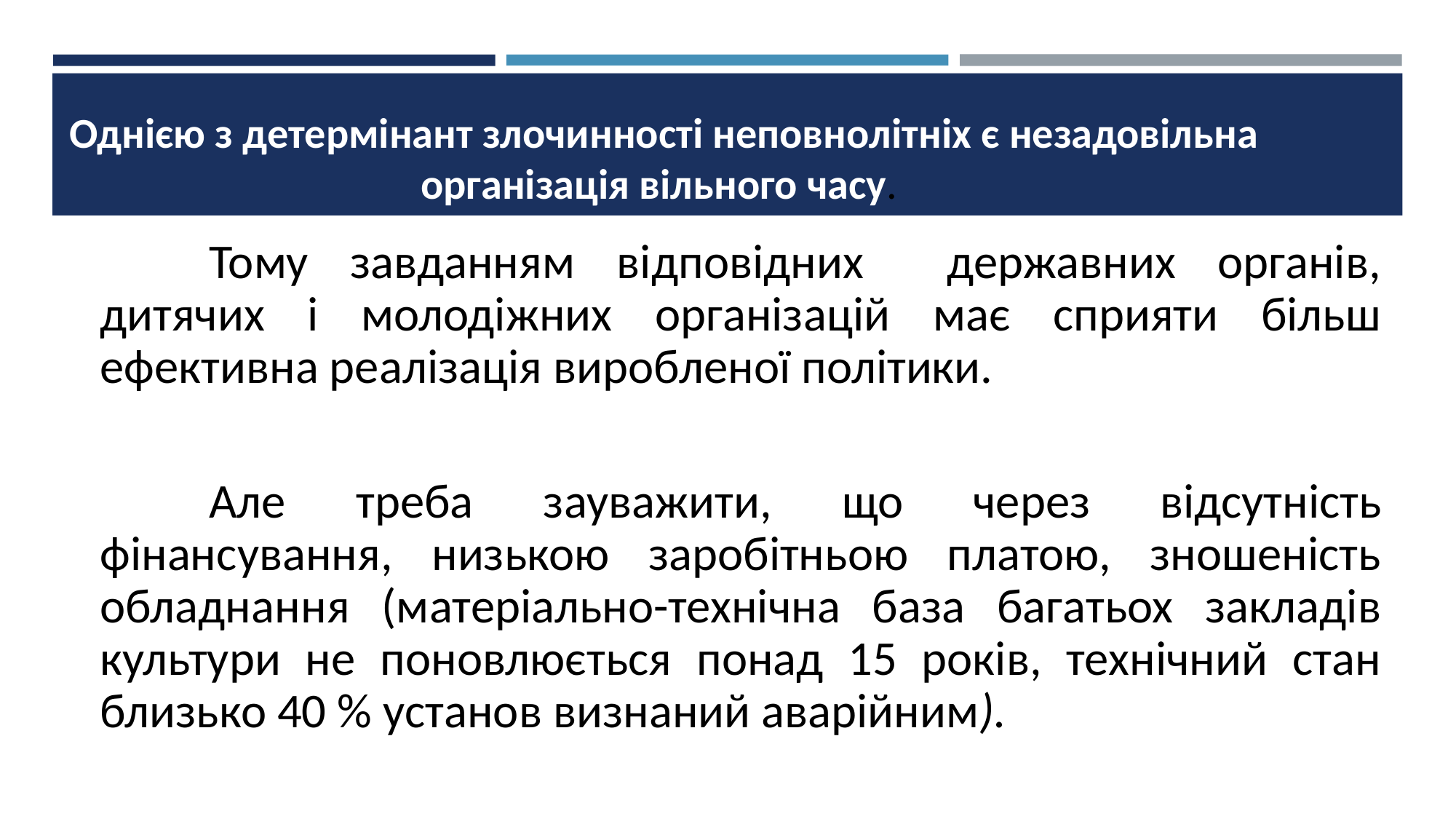

Однією з детермінант злочинності неповнолітніх є незадовільна організація вільного часу.
		Тому завданням відповідних  державних органів, дитячих і молодіжних організацій має сприяти більш ефективна реалізація виробленої політики.

		Але треба зауважити, що через відсутність фінансування, низькою заробітньою платою, зношеність обладнання (матеріально-технічна база багатьох закладів культури не поновлюється понад 15 років, технічний стан близько 40 % установ визнаний аварійним).